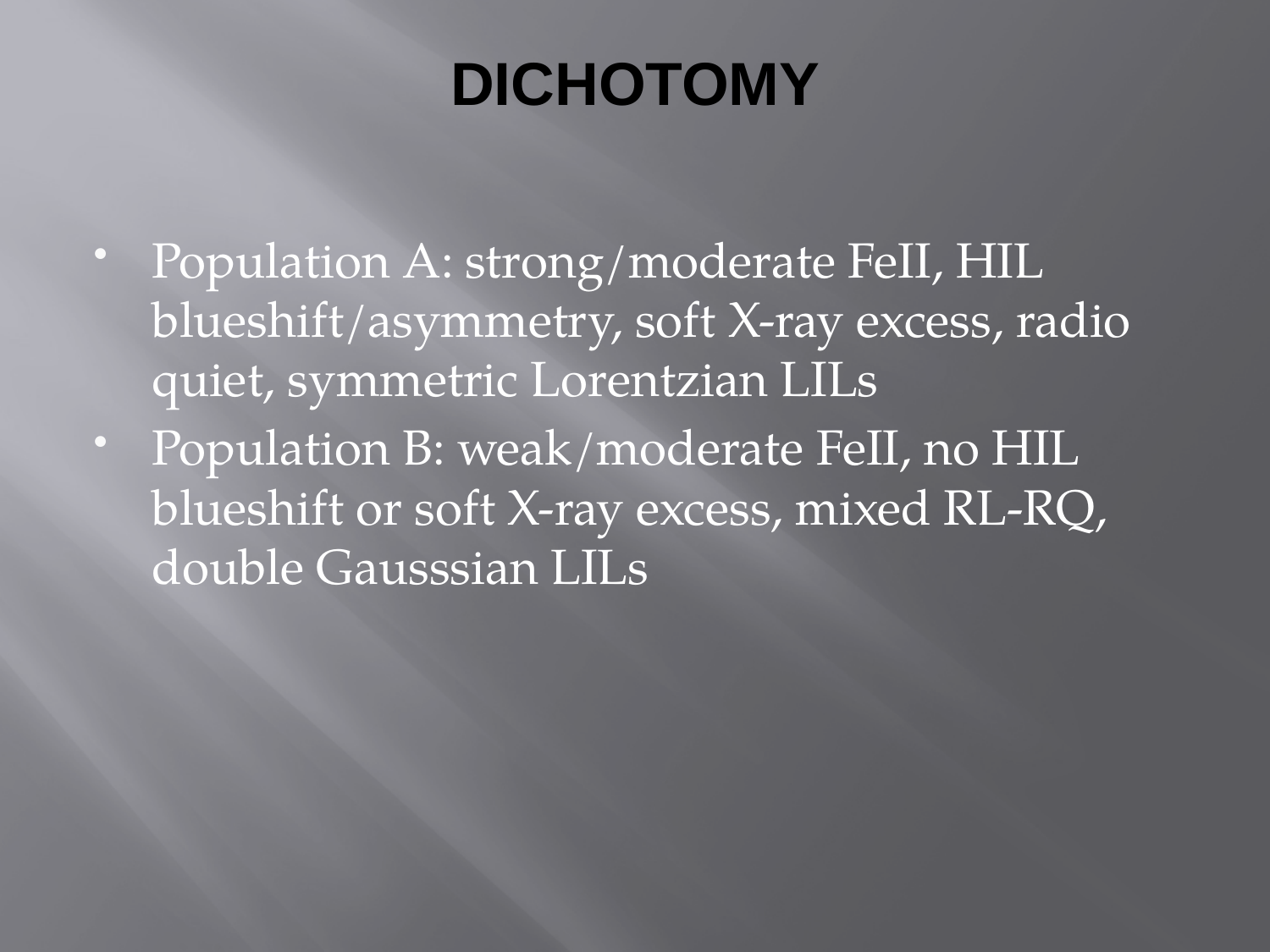

# DICHOTOMY
Population A: strong/moderate FeII, HIL blueshift/asymmetry, soft X-ray excess, radio quiet, symmetric Lorentzian LILs
Population B: weak/moderate FeII, no HIL blueshift or soft X-ray excess, mixed RL-RQ, double Gausssian LILs